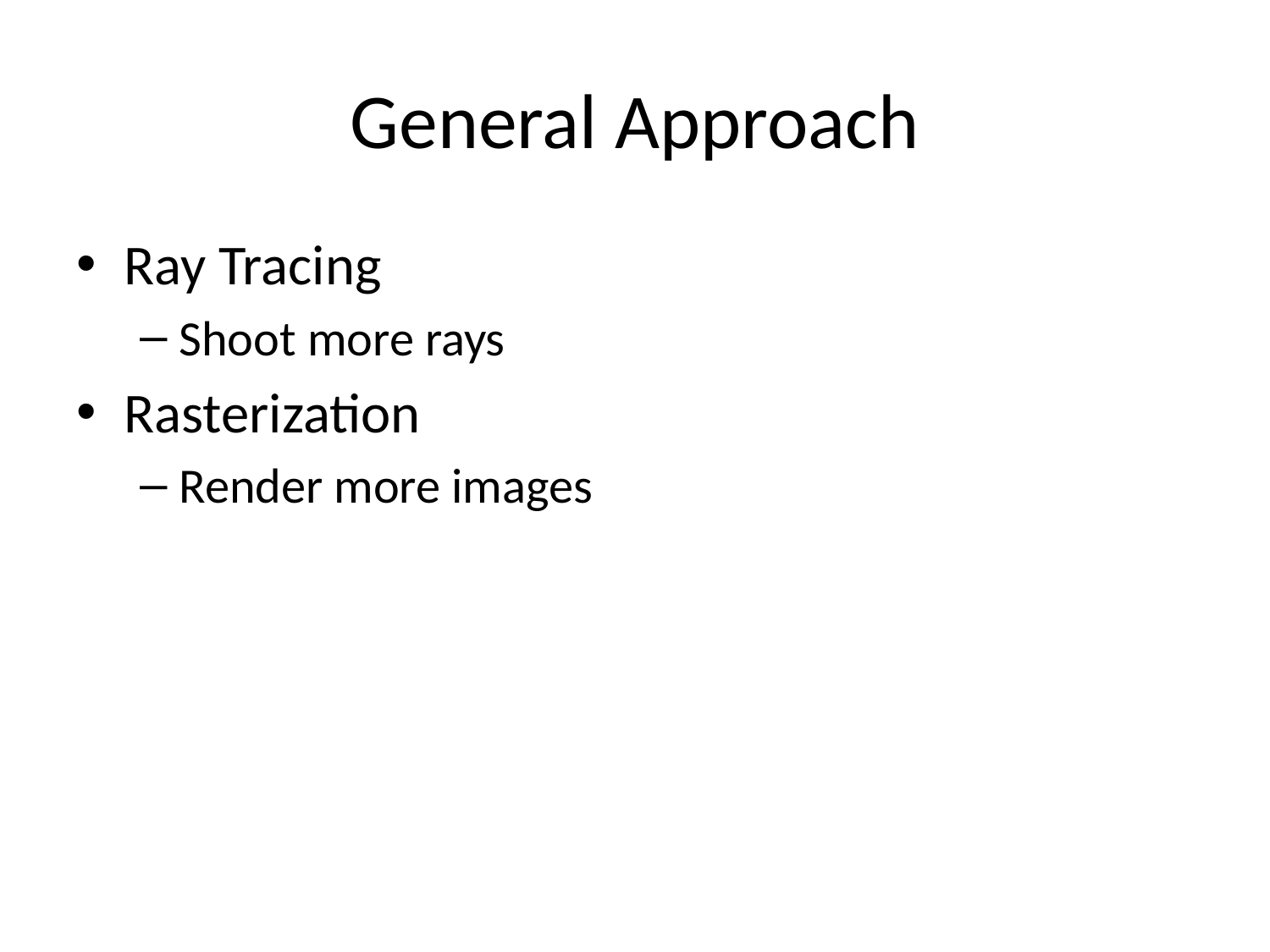

# General Approach
Ray Tracing
Shoot more rays
Rasterization
Render more images